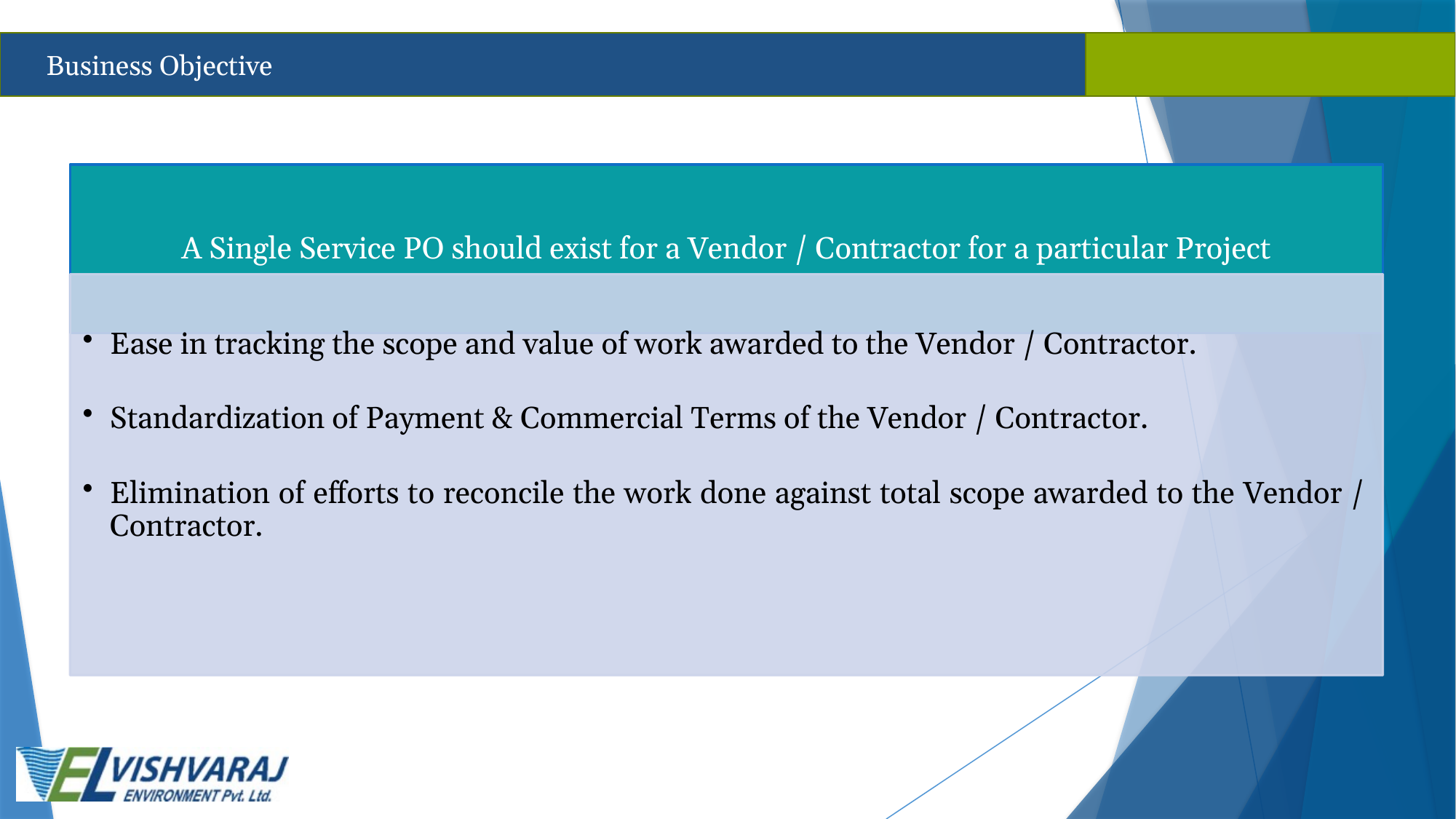

Business Objective
A Single Service PO should exist for a Vendor / Contractor for a particular Project

Ease in tracking the scope and value of work awarded to the Vendor / Contractor.

Standardization of Payment & Commercial Terms of the Vendor / Contractor.

Elimination of efforts to reconcile the work done against total scope awarded to the Vendor / Contractor.